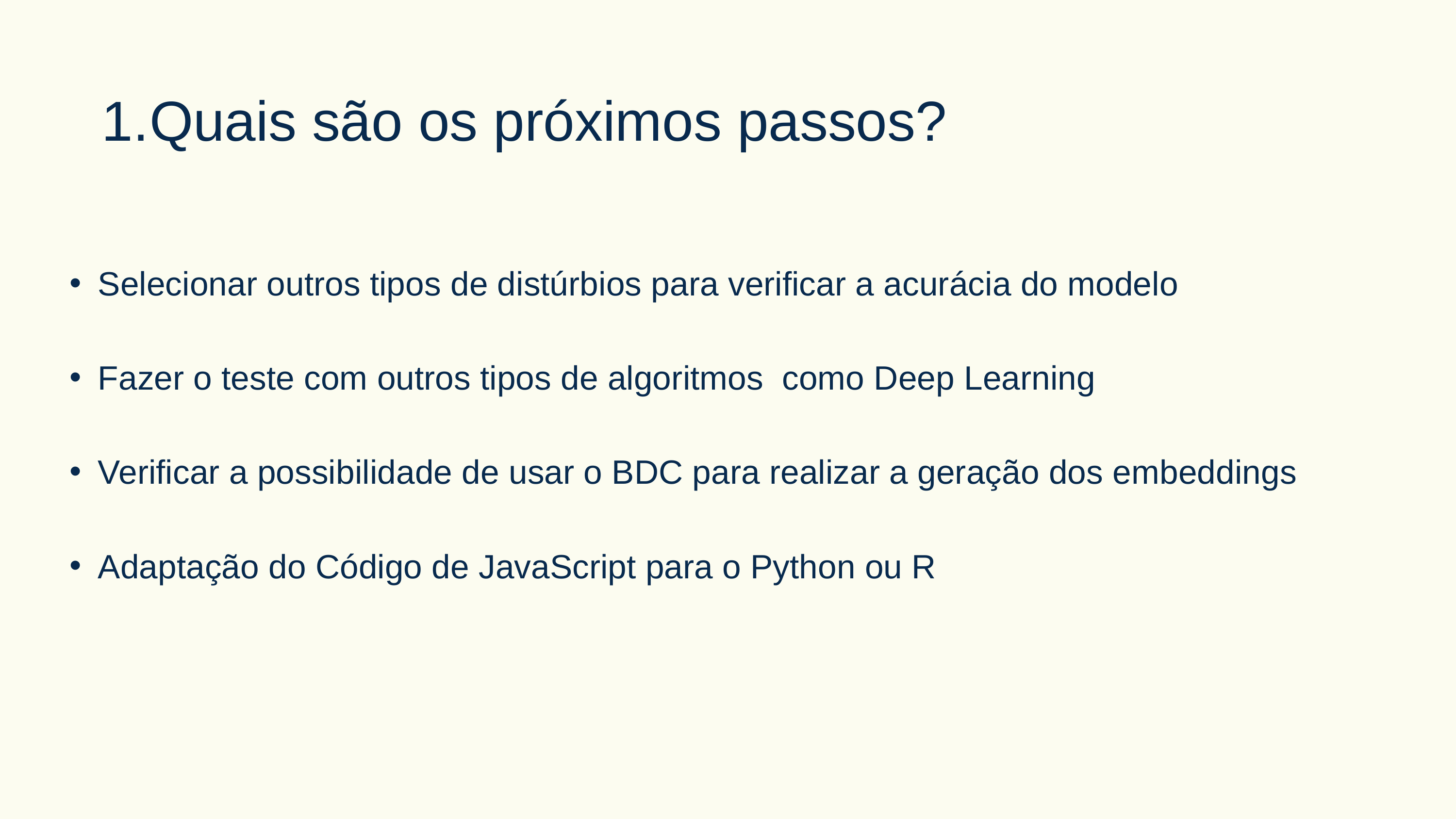

Quais são os próximos passos?
Selecionar outros tipos de distúrbios para verificar a acurácia do modelo

Fazer o teste com outros tipos de algoritmos  como Deep Learning

Verificar a possibilidade de usar o BDC para realizar a geração dos embeddings

Adaptação do Código de JavaScript para o Python ou R